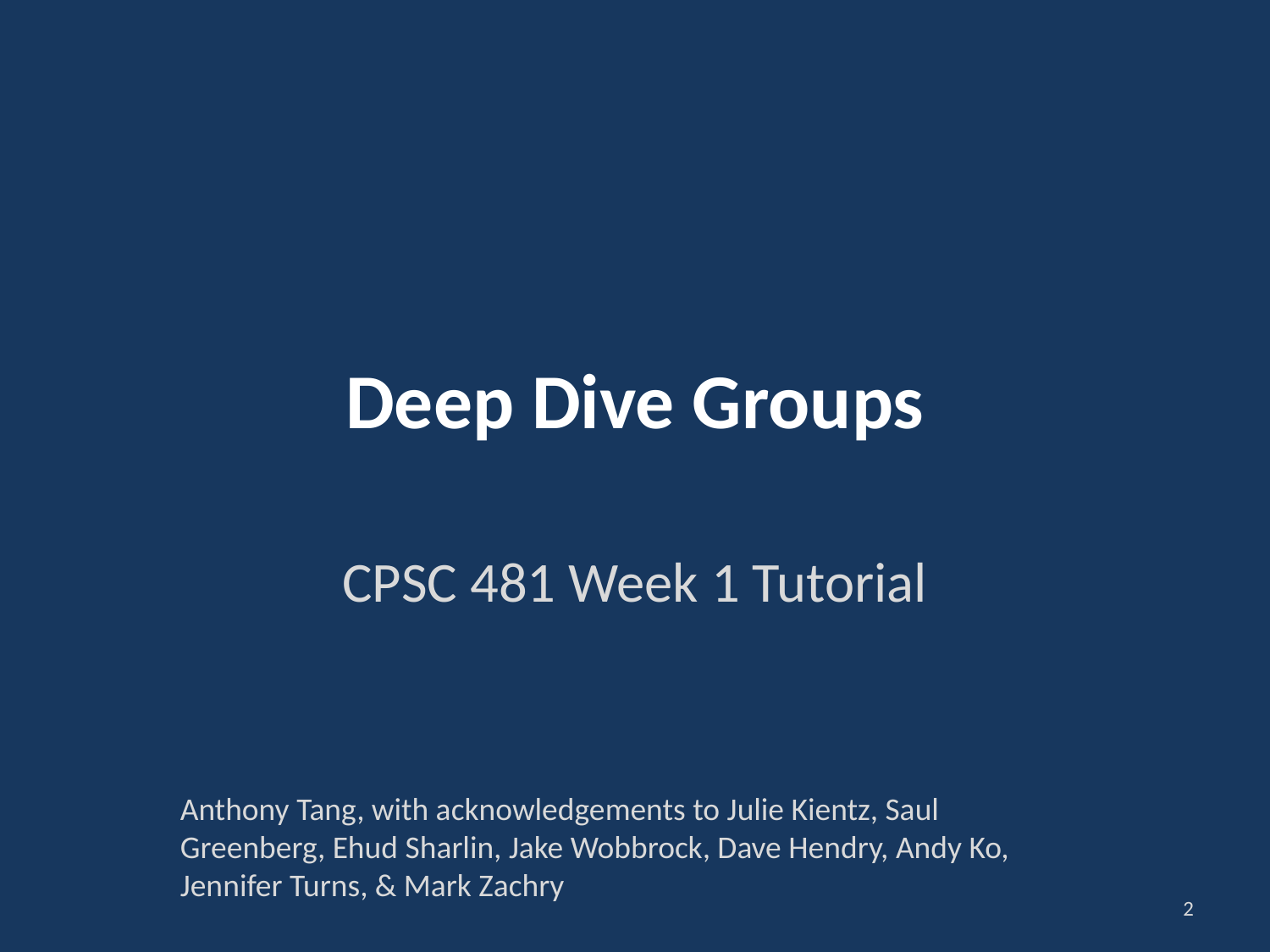

# Deep Dive Groups
CPSC 481 Week 1 Tutorial
Anthony Tang, with acknowledgements to Julie Kientz, Saul Greenberg, Ehud Sharlin, Jake Wobbrock, Dave Hendry, Andy Ko, Jennifer Turns, & Mark Zachry
2